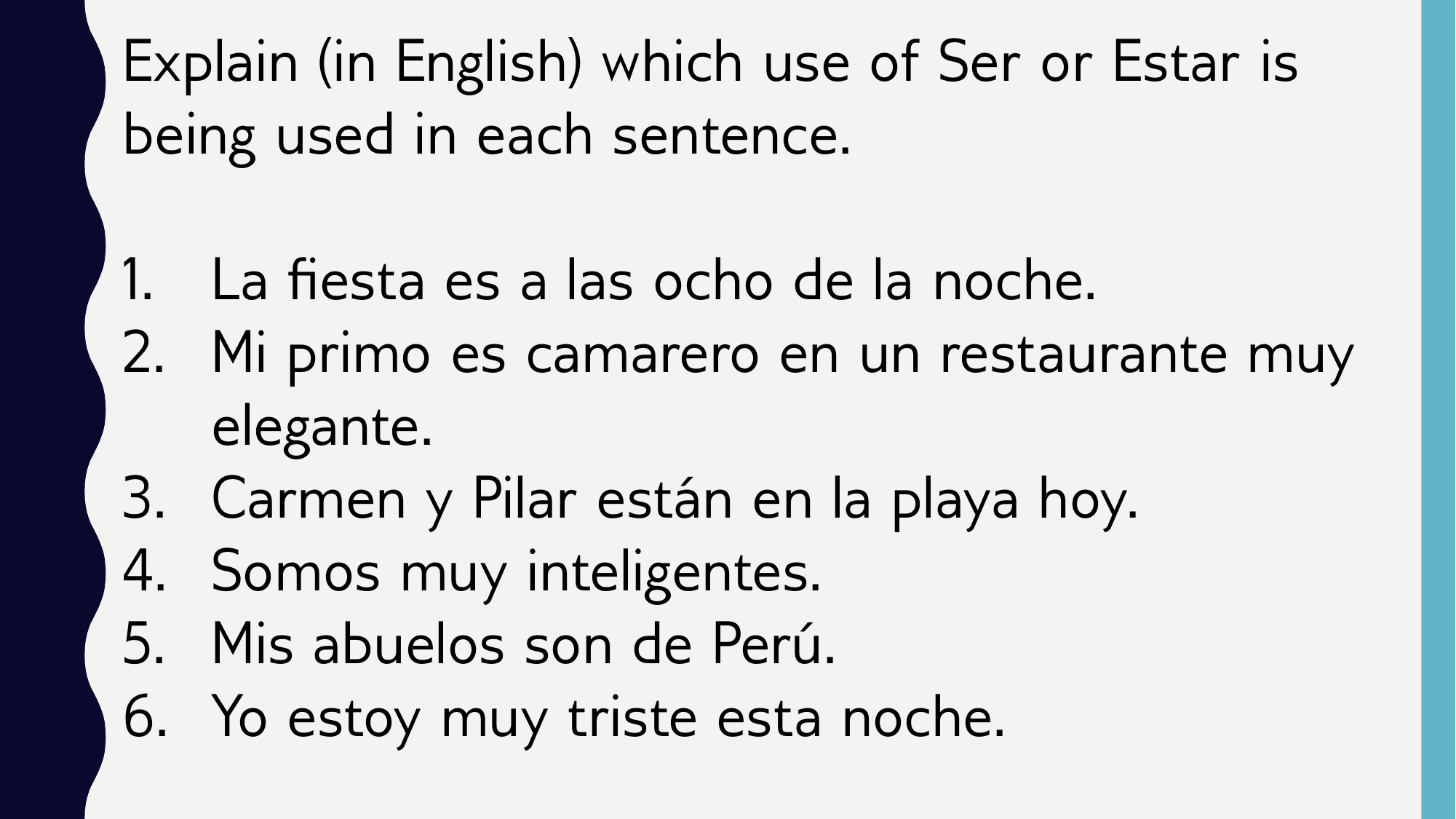

Explain (in English) which use of Ser or Estar is being used in each sentence.

La fiesta es a las ocho de la noche.
Mi primo es camarero en un restaurante muy elegante.
Carmen y Pilar están en la playa hoy.
Somos muy inteligentes.
Mis abuelos son de Perú.
Yo estoy muy triste esta noche.